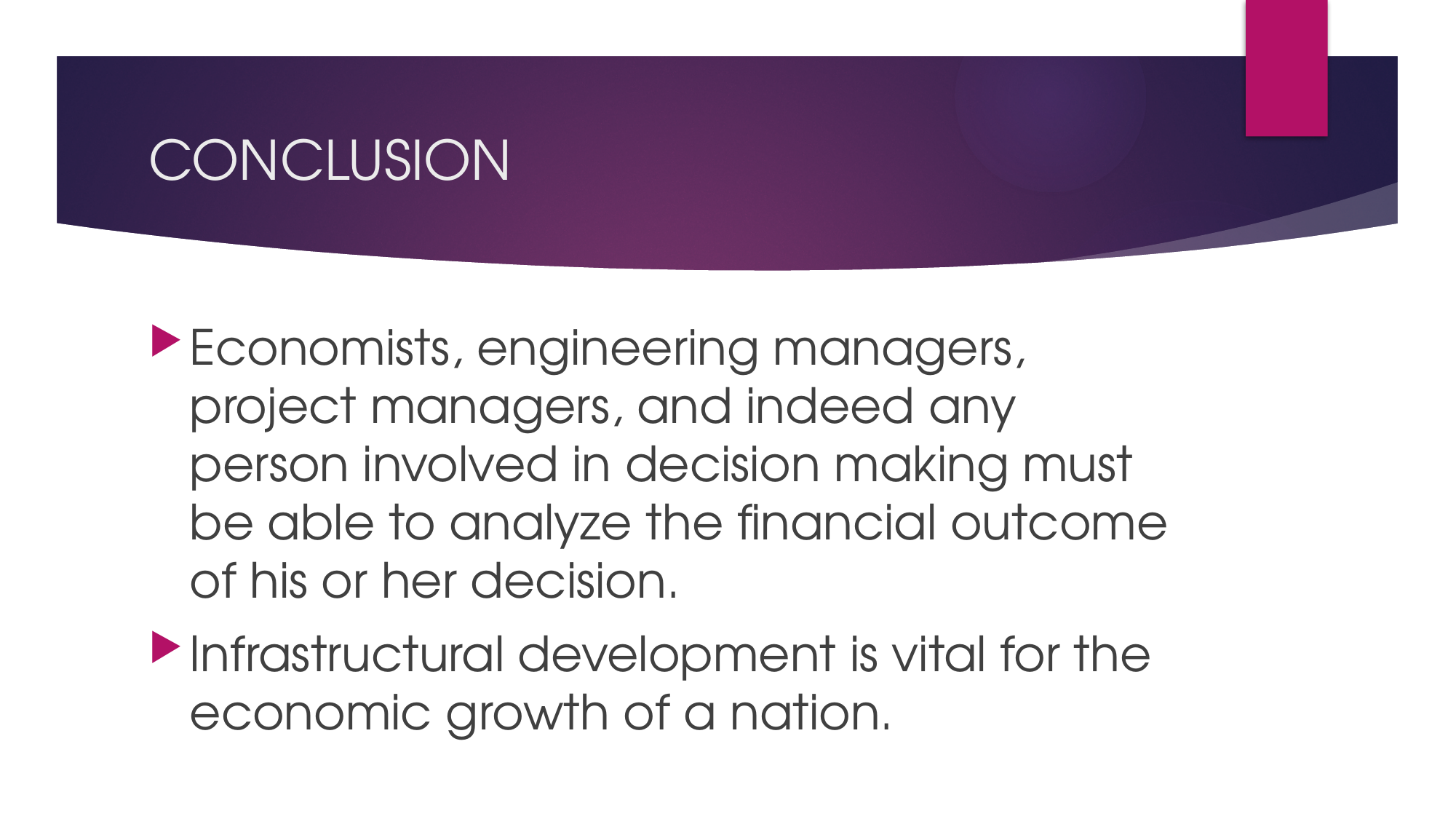

# CONCLUSION
Economists, engineering managers, project managers, and indeed any person involved in decision making must be able to analyze the financial outcome of his or her decision.
Infrastructural development is vital for the economic growth of a nation.